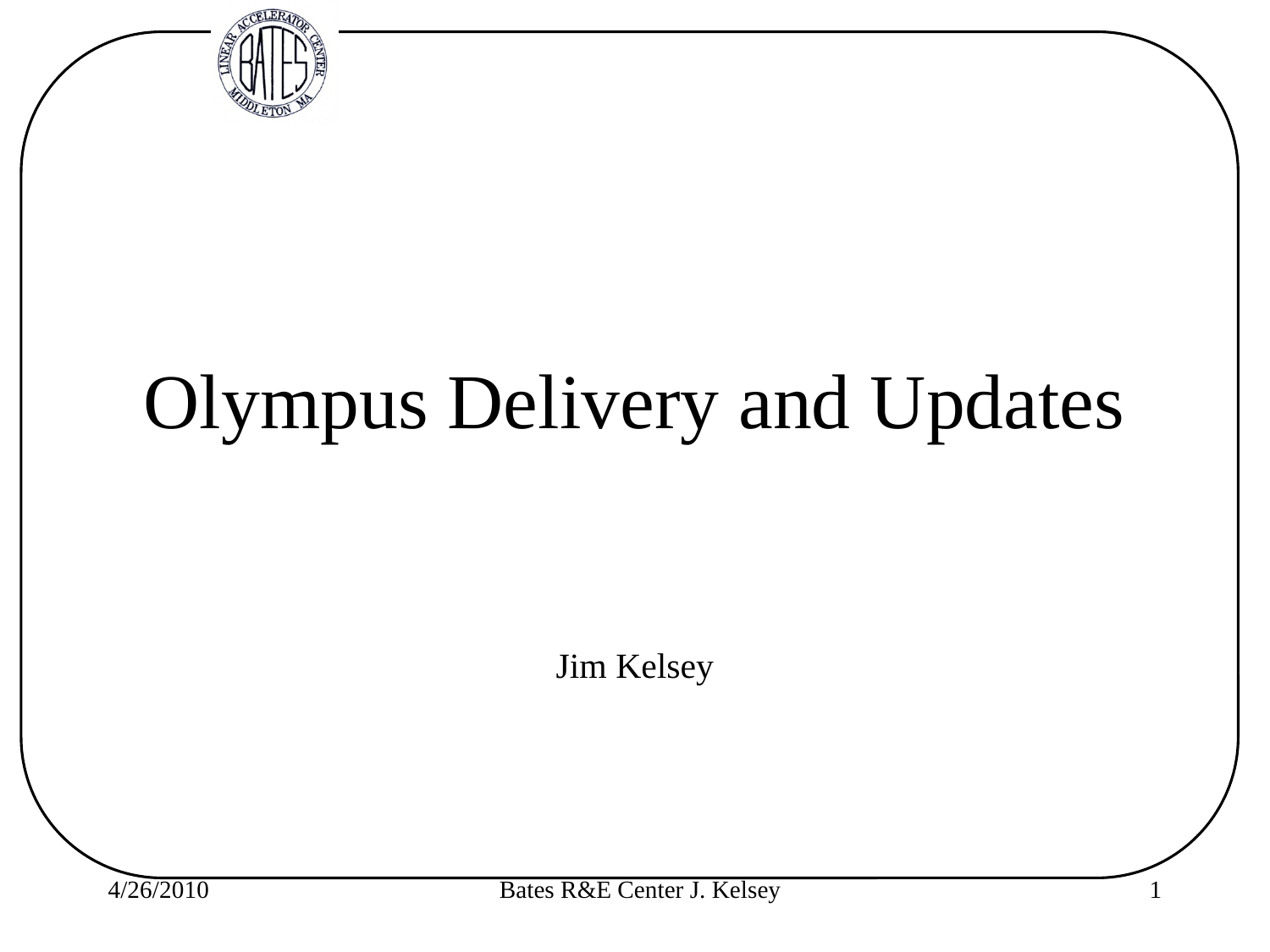

# Olympus Delivery and Updates
Jim Kelsey
4/26/2010
Bates R&E Center J. Kelsey
1